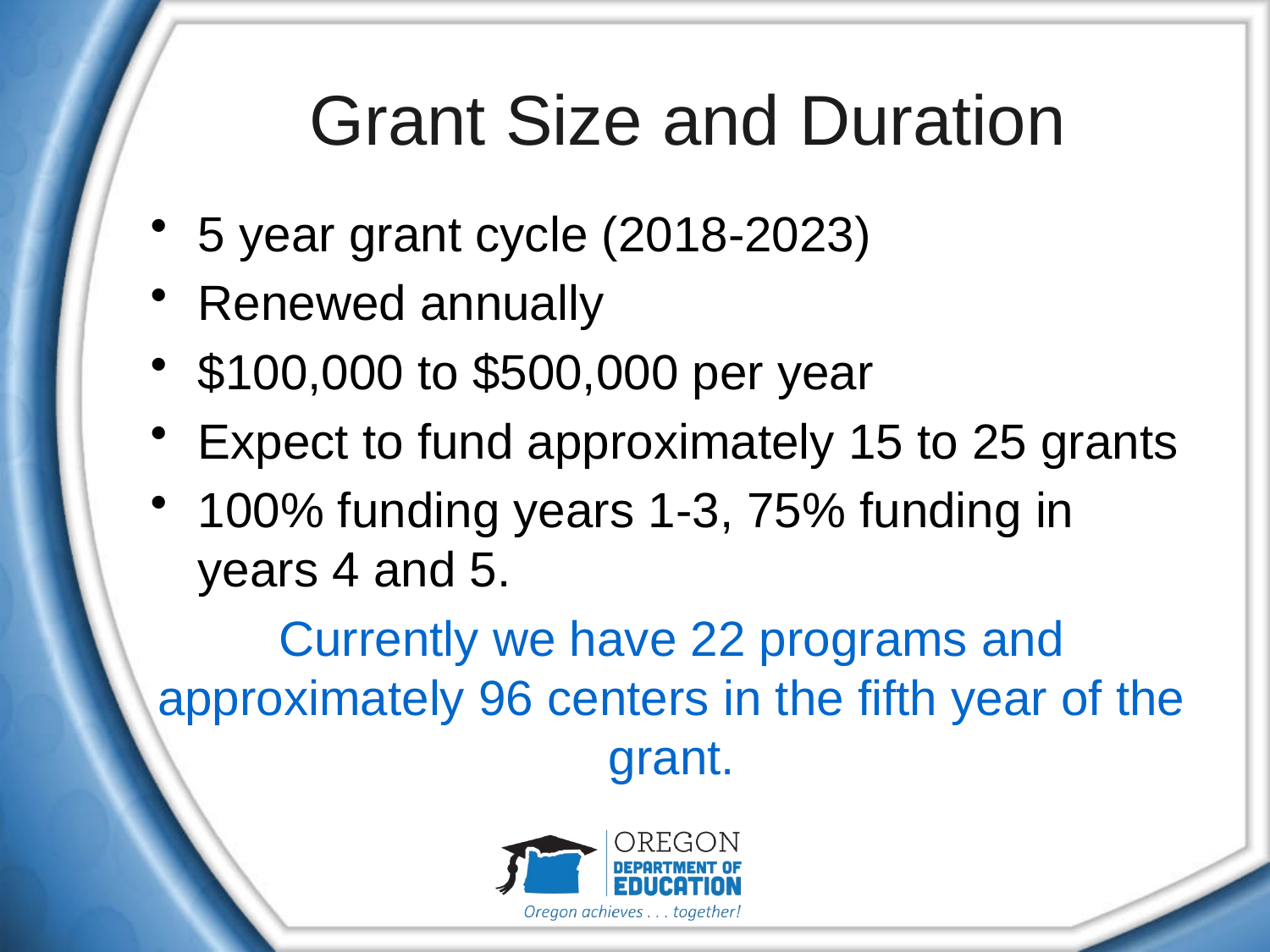

# Grant Size and Duration
5 year grant cycle (2018-2023)
Renewed annually
$100,000 to $500,000 per year
Expect to fund approximately 15 to 25 grants
100% funding years 1-3, 75% funding in years 4 and 5.
Currently we have 22 programs and approximately 96 centers in the fifth year of the grant.